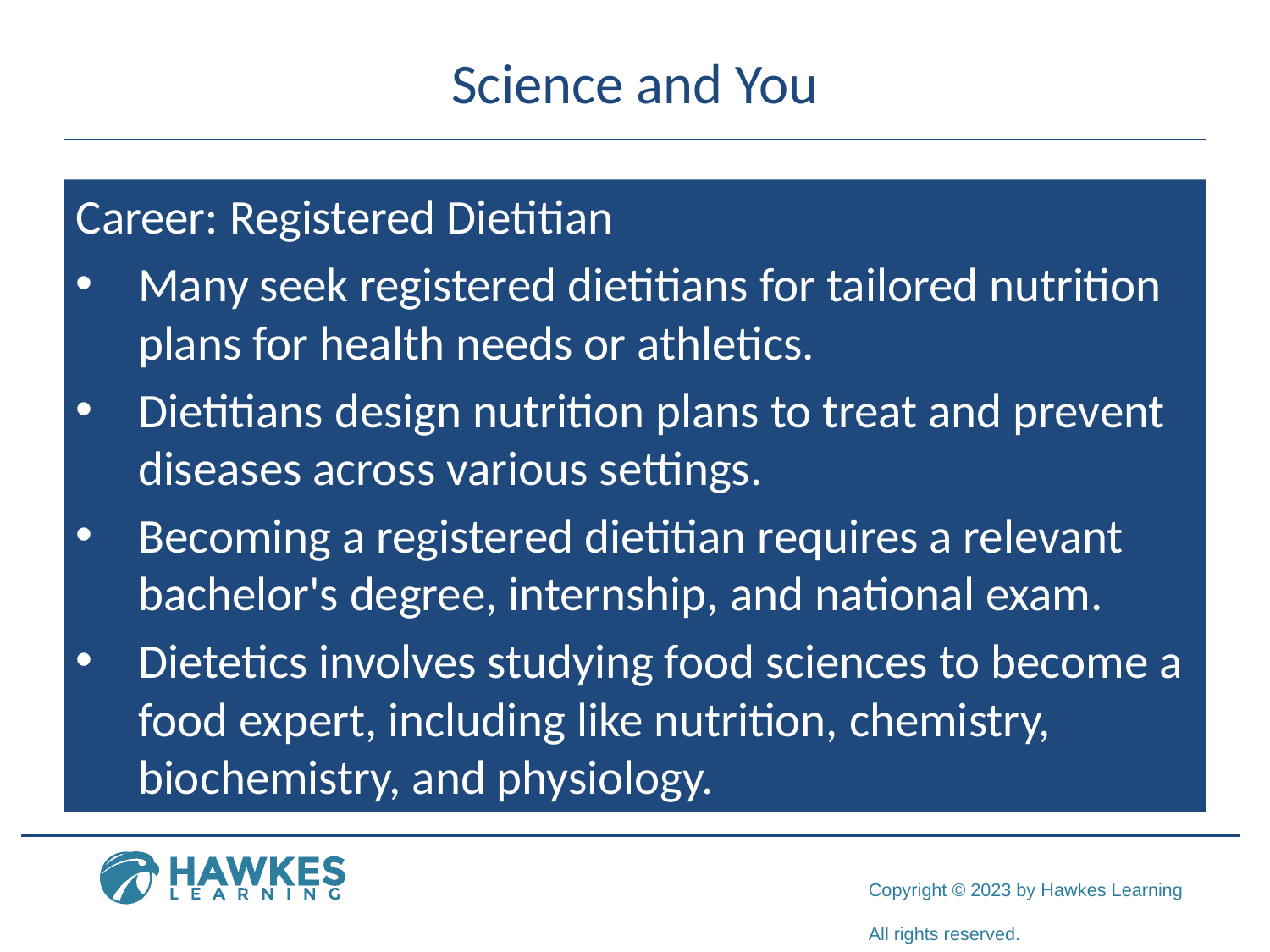

# Science and You
Career: Registered Dietitian
Many seek registered dietitians for tailored nutrition plans for health needs or athletics.
Dietitians design nutrition plans to treat and prevent diseases across various settings.
Becoming a registered dietitian requires a relevant bachelor's degree, internship, and national exam.
Dietetics involves studying food sciences to become a food expert, including like nutrition, chemistry, biochemistry, and physiology.